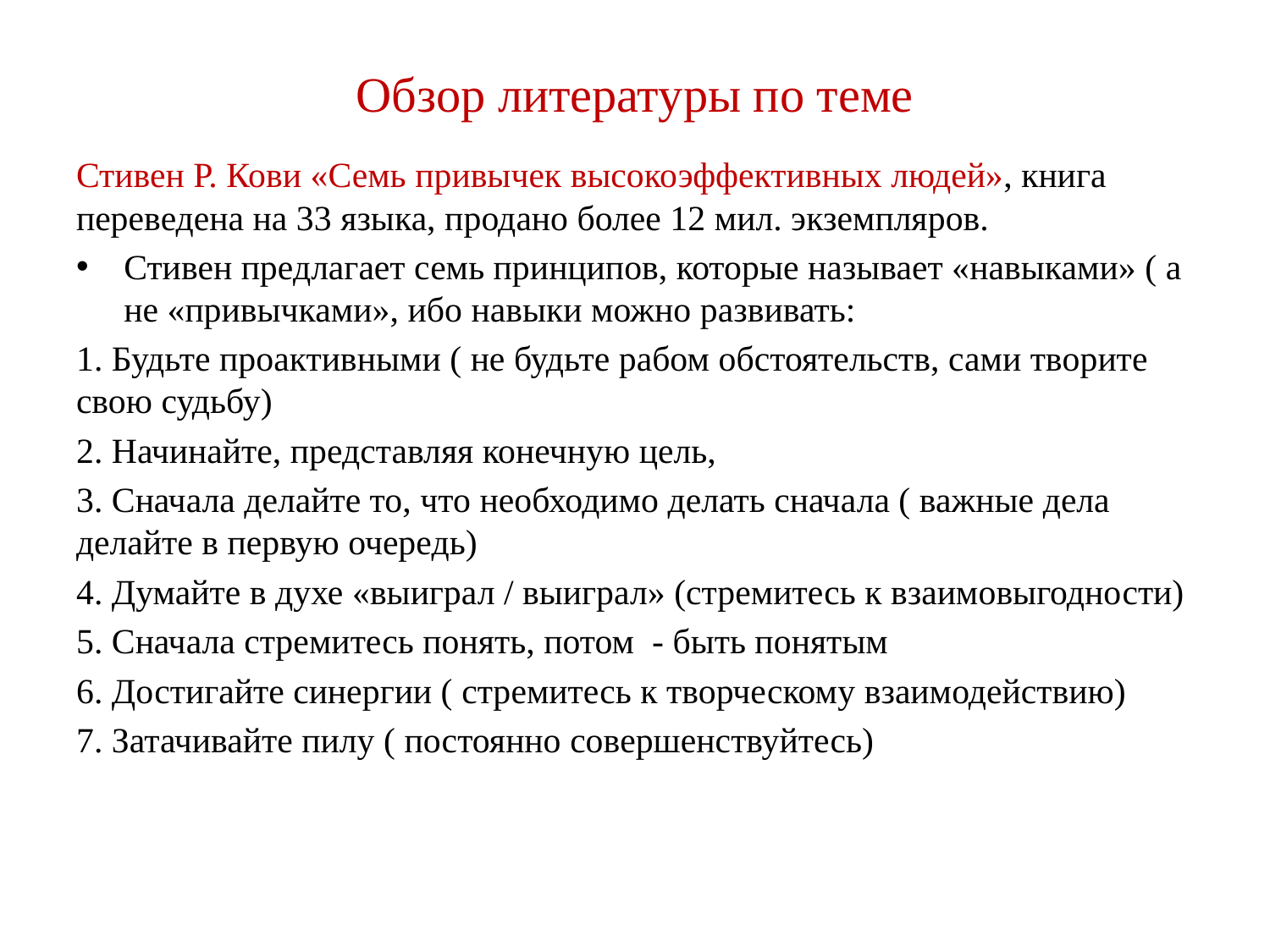

# Обзор литературы по теме
Стивен Р. Кови «Семь привычек высокоэффективных людей», книга переведена на 33 языка, продано более 12 мил. экземпляров.
Стивен предлагает семь принципов, которые называет «навыками» ( а не «привычками», ибо навыки можно развивать:
1. Будьте проактивными ( не будьте рабом обстоятельств, сами творите свою судьбу)
2. Начинайте, представляя конечную цель,
3. Сначала делайте то, что необходимо делать сначала ( важные дела делайте в первую очередь)
4. Думайте в духе «выиграл / выиграл» (стремитесь к взаимовыгодности)
5. Сначала стремитесь понять, потом  - быть понятым
6. Достигайте синергии ( стремитесь к творческому взаимодействию)
7. Затачивайте пилу ( постоянно совершенствуйтесь)